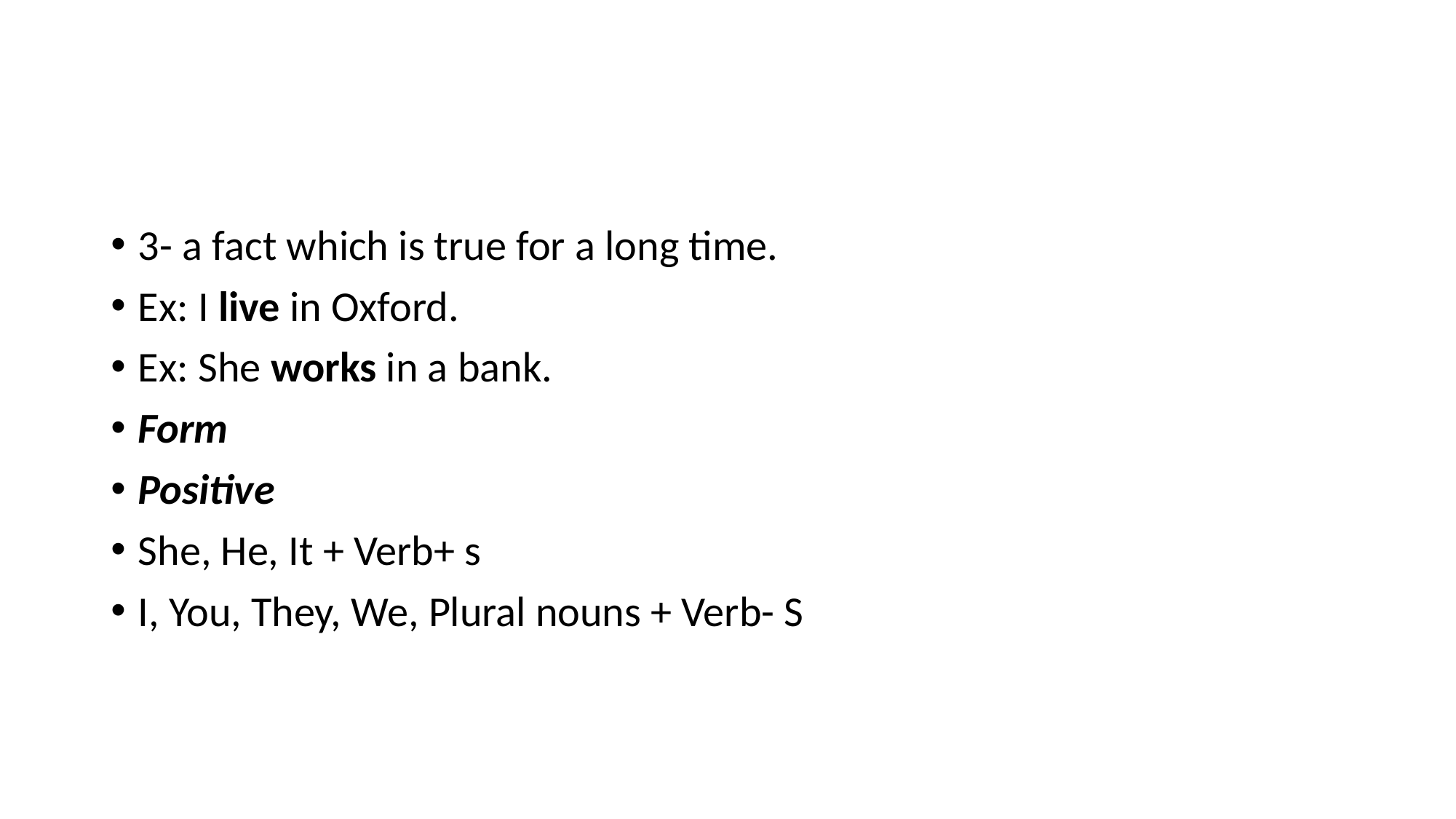

#
3- a fact which is true for a long time.
Ex: I live in Oxford.
Ex: She works in a bank.
Form
Positive
She, He, It + Verb+ s
I, You, They, We, Plural nouns + Verb- S